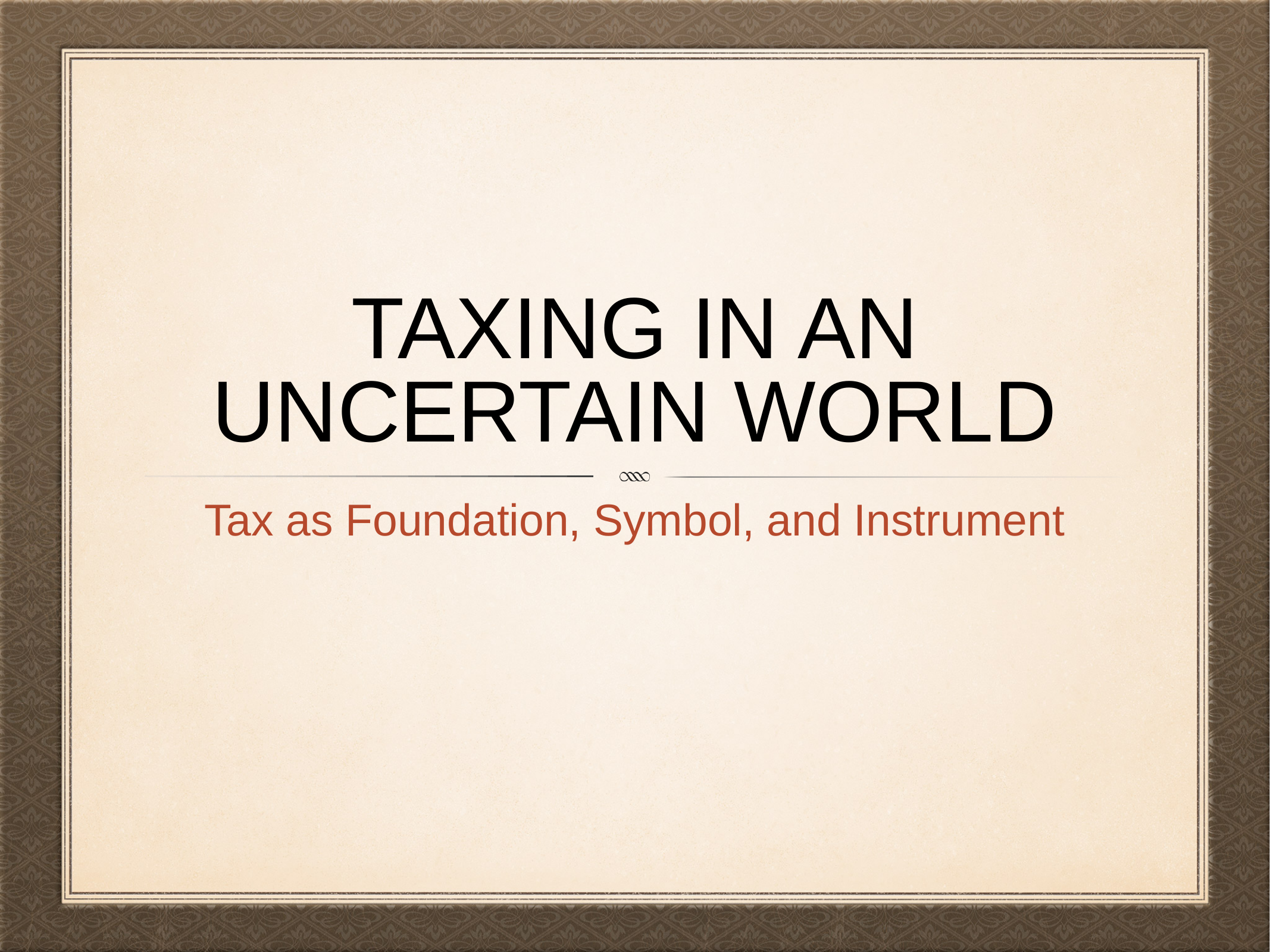

# Taxing in an Uncertain World
Tax as Foundation, Symbol, and Instrument